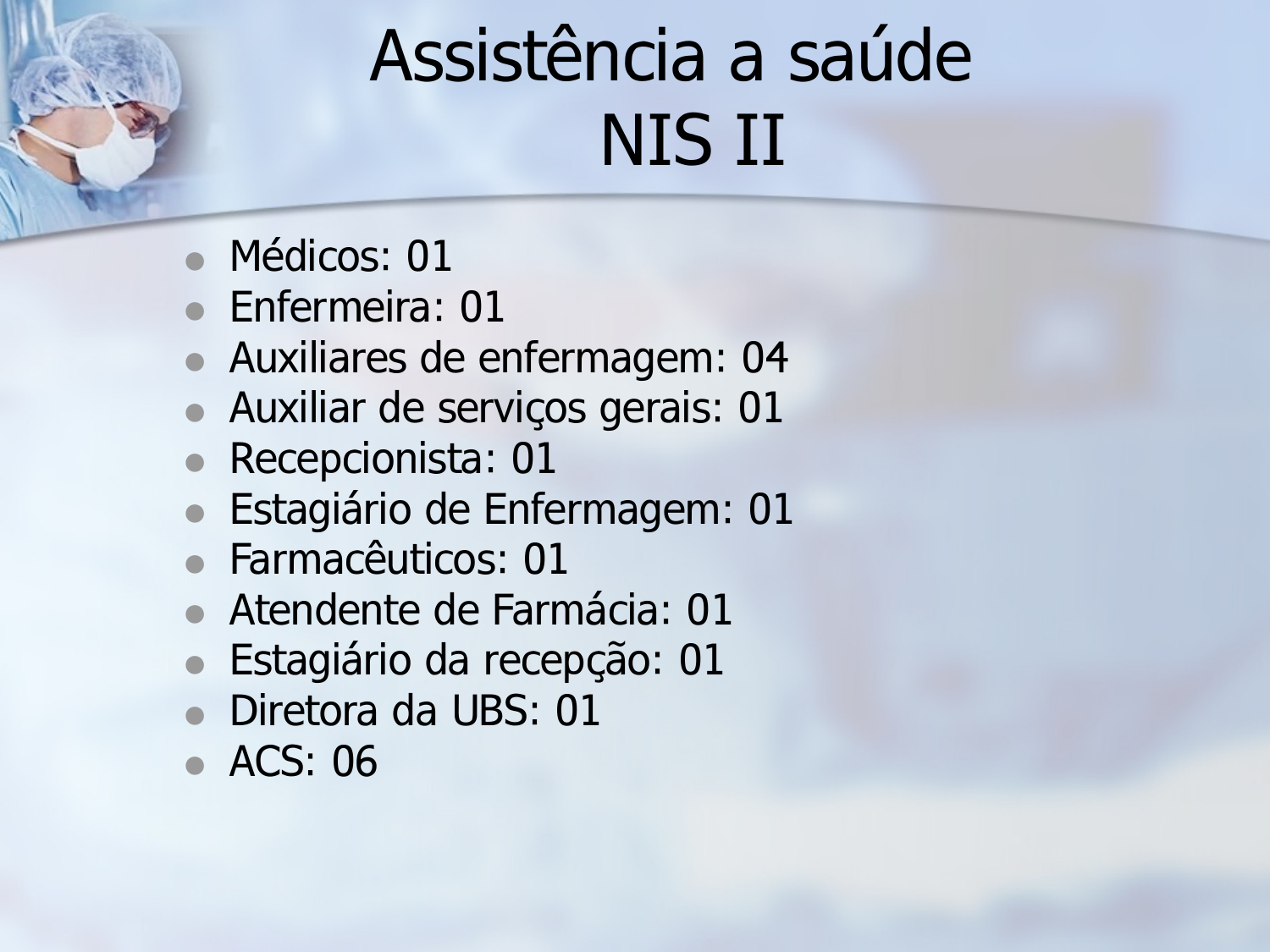

# Assistência a saúde NIS II
Médicos: 01
Enfermeira: 01
Auxiliares de enfermagem: 04
Auxiliar de serviços gerais: 01
Recepcionista: 01
Estagiário de Enfermagem: 01
Farmacêuticos: 01
Atendente de Farmácia: 01
Estagiário da recepção: 01
Diretora da UBS: 01
ACS: 06